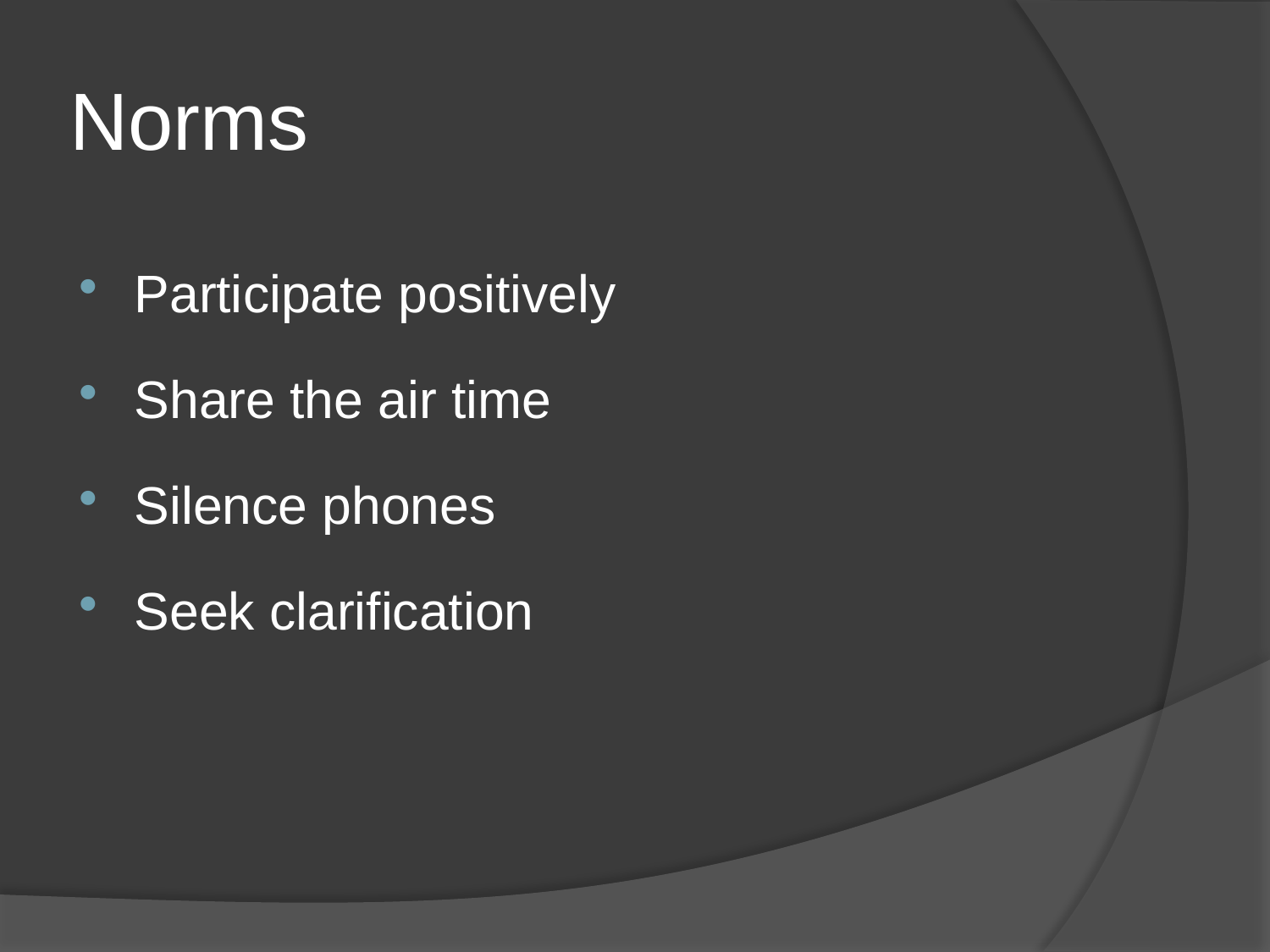

# Norms
Participate positively
Share the air time
Silence phones
Seek clarification